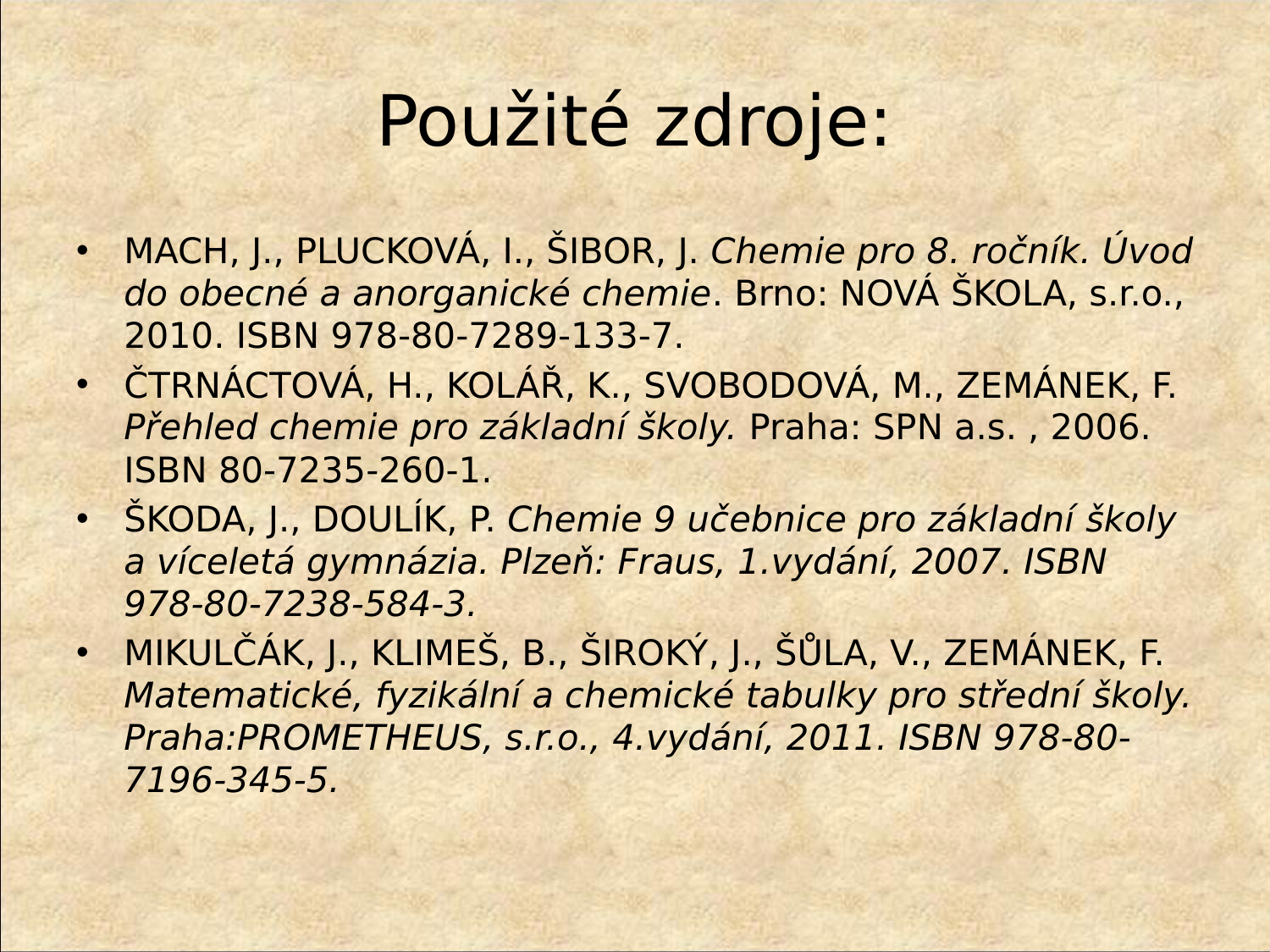

# Použité zdroje:
MACH, J., PLUCKOVÁ, I., ŠIBOR, J. Chemie pro 8. ročník. Úvod do obecné a anorganické chemie. Brno: NOVÁ ŠKOLA, s.r.o., 2010. ISBN 978-80-7289-133-7.
Čtrnáctová, H., KOLÁŘ, K., SVOBODOVÁ, M., ZEMÁNEK, F. Přehled chemie pro základní školy. Praha: SPN a.s. , 2006. ISBN 80-7235-260-1.
ŠKODA, J., DOULÍK, P. Chemie 9 učebnice pro základní školy a víceletá gymnázia. Plzeň: Fraus, 1.vydání, 2007. ISBN 978-80-7238-584-3.
MIKULČÁK, J., KLIMEŠ, B., ŠIROKÝ, J., ŠŮLA, V., ZEMÁNEK, F. Matematické, fyzikální a chemické tabulky pro střední školy. Praha:PROMETHEUS, s.r.o., 4.vydání, 2011. ISBN 978-80-7196-345-5.